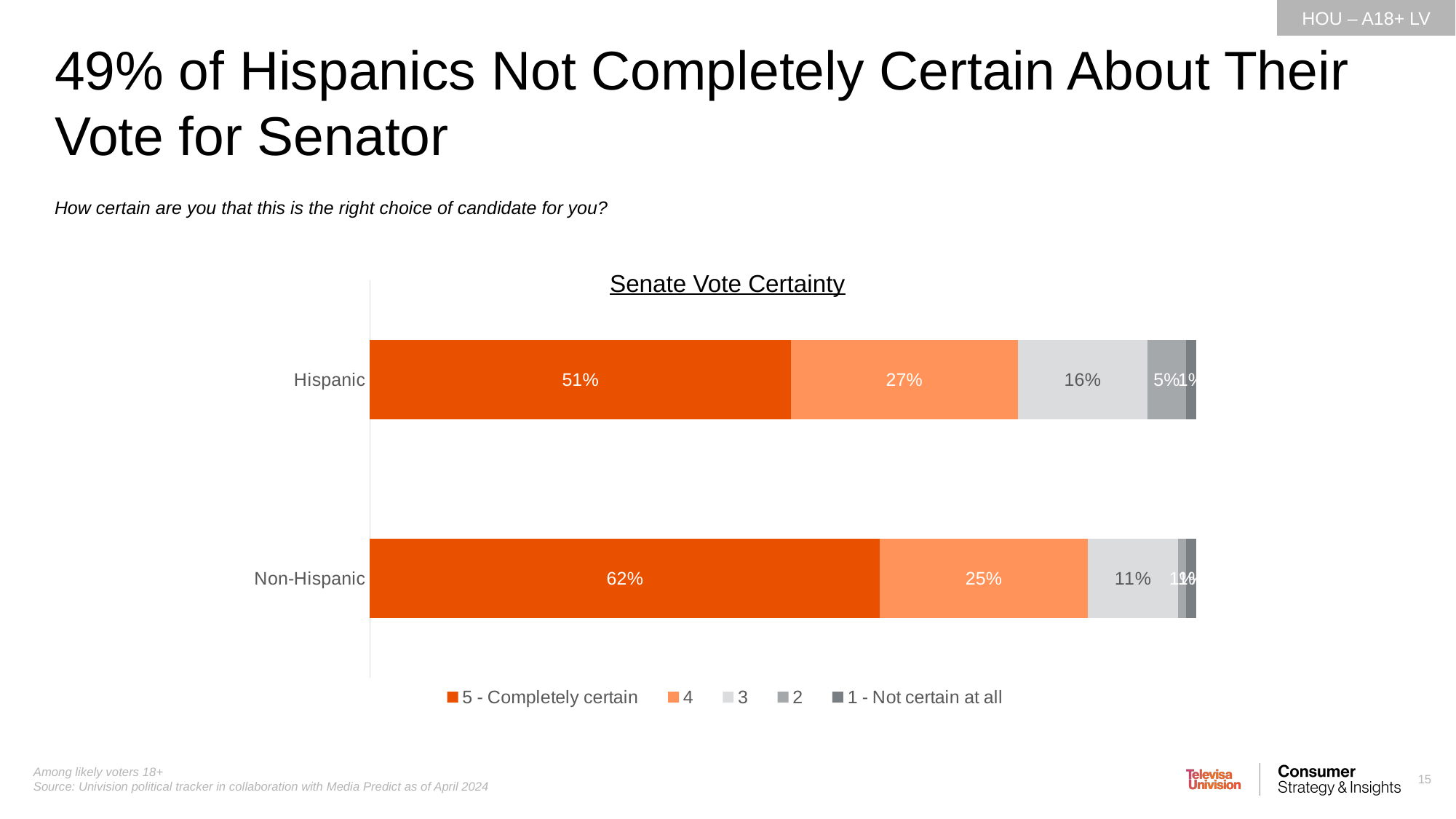

49% of Hispanics Not Completely Certain About Their Vote for Senator
How certain are you that this is the right choice of candidate for you?
Senate Vote Certainty

### Chart

| Category | 5 - Completely certain | 4 | 3 | 2 | 1 - Not certain at all |
|---|---|---|---|---|---|
| Hispanic | 0.5094808418459694 | 0.2746800743474181 | 0.1568600452118634 | 0.0471713665343674 | 0.01180767206038123 |
| Non-Hispanic | 0.6172522857030228 | 0.251719205548708 | 0.109422006595277 | 0.009980574446759524 | 0.01162592770623212 |